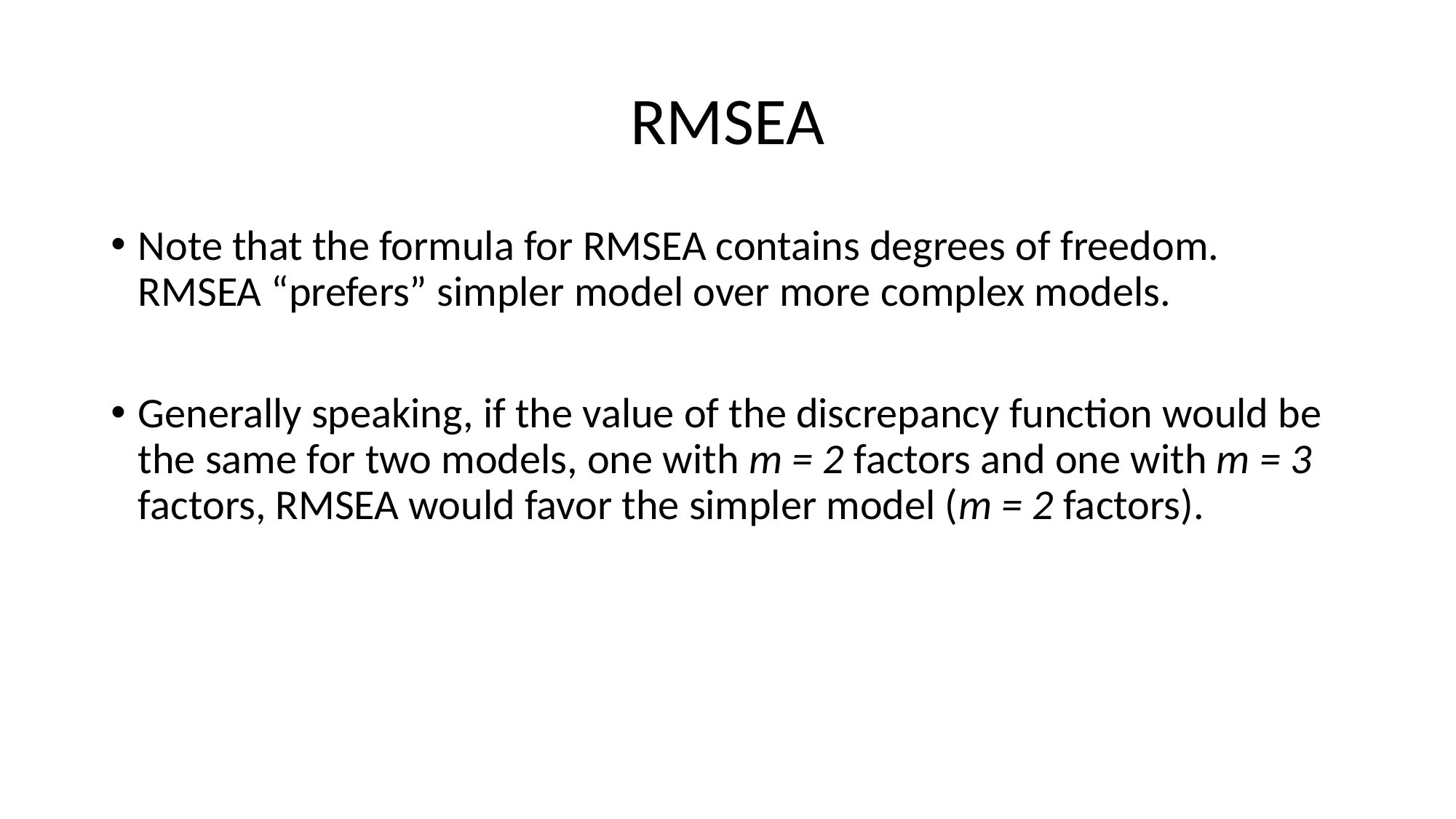

# RMSEA
Note that the formula for RMSEA contains degrees of freedom. RMSEA “prefers” simpler model over more complex models.

Generally speaking, if the value of the discrepancy function would be the same for two models, one with m = 2 factors and one with m = 3 factors, RMSEA would favor the simpler model (m = 2 factors).